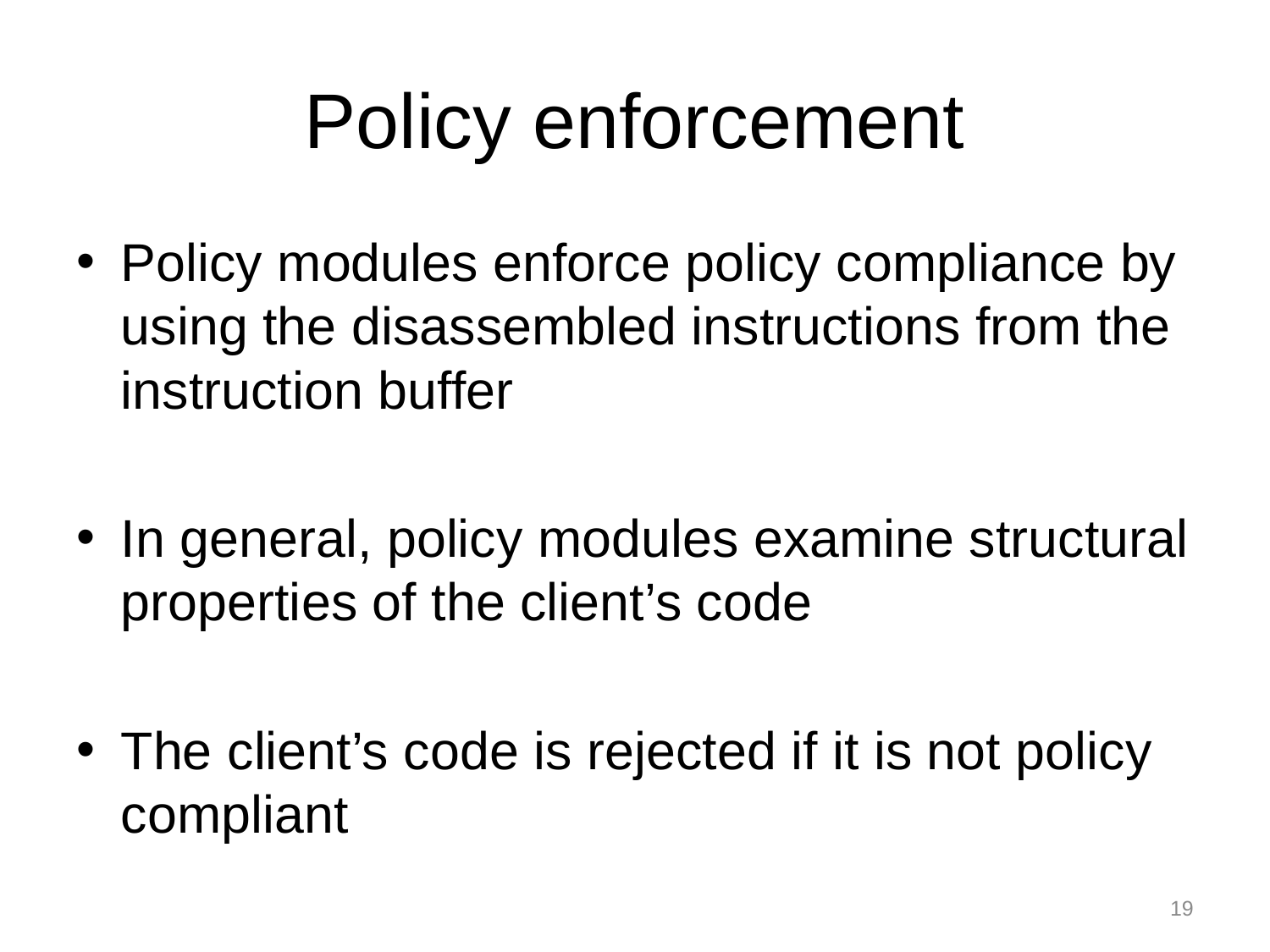

# Policy enforcement
Policy modules enforce policy compliance by using the disassembled instructions from the instruction buffer

In general, policy modules examine structural properties of the client’s code

The client’s code is rejected if it is not policy compliant
19